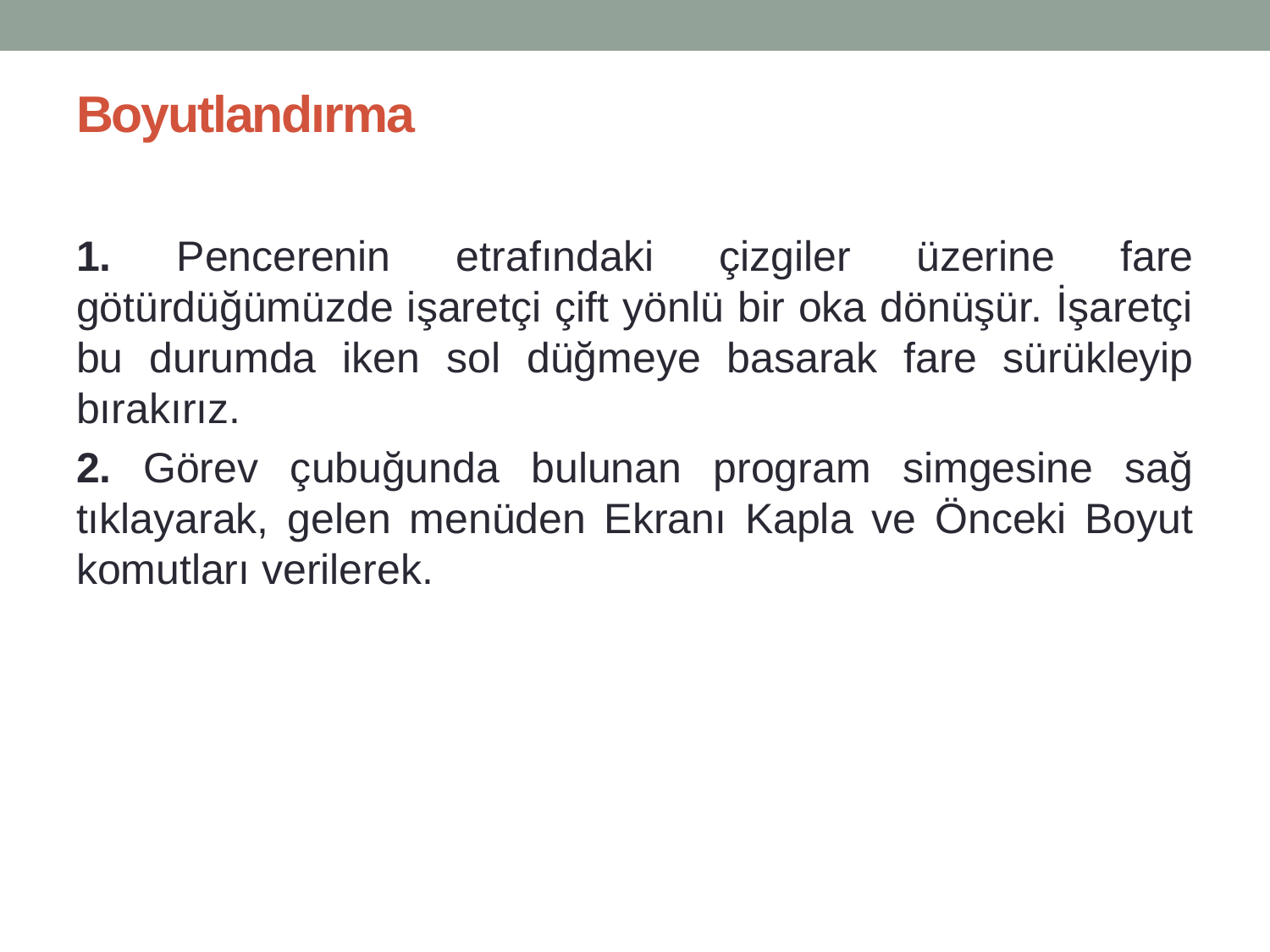

# Boyutlandırma
1. Pencerenin etrafındaki çizgiler üzerine fare götürdüğümüzde işaretçi çift yönlü bir oka dönüşür. İşaretçi bu durumda iken sol düğmeye basarak fare sürükleyip bırakırız.
2. Görev çubuğunda bulunan program simgesine sağ tıklayarak, gelen menüden Ekranı Kapla ve Önceki Boyut komutları verilerek.